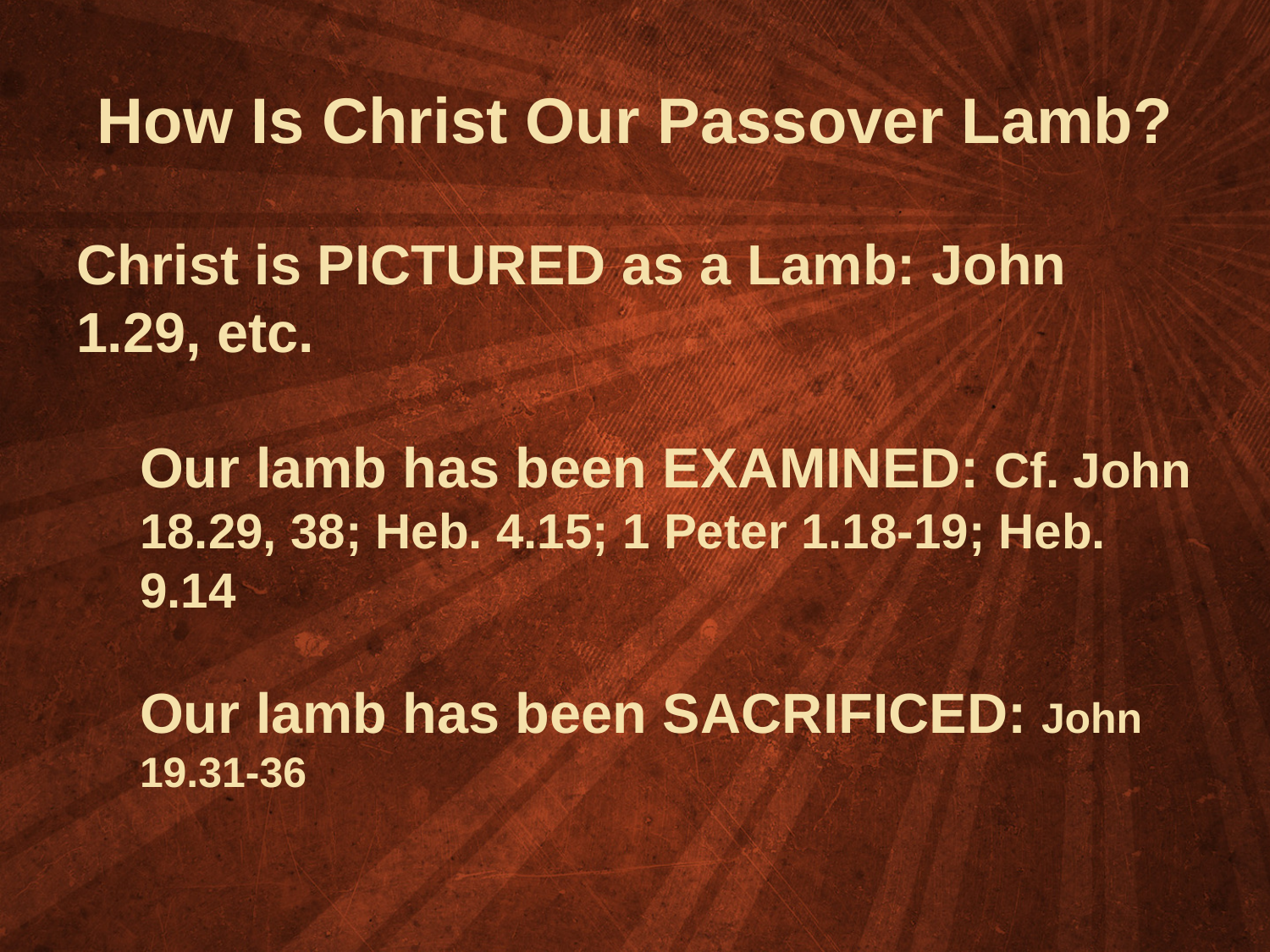

# How Is Christ Our Passover Lamb?
Christ is PICTURED as a Lamb: John 1.29, etc.

Our lamb has been EXAMINED: Cf. John 18.29, 38; Heb. 4.15; 1 Peter 1.18-19; Heb. 9.14

Our lamb has been SACRIFICED: John 19.31-36